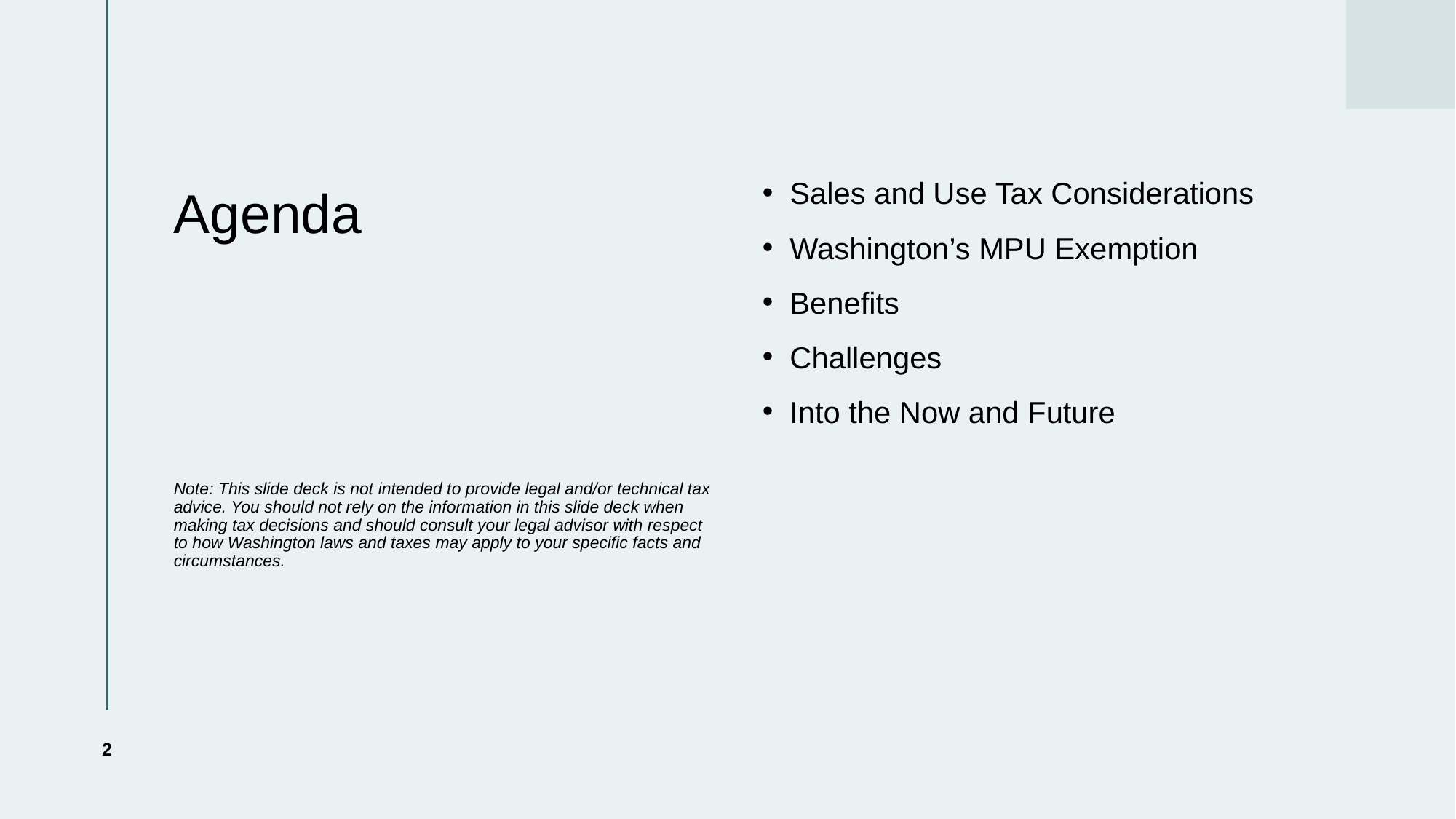

# Agenda Note: This slide deck is not intended to provide legal and/or technical tax advice. You should not rely on the information in this slide deck when making tax decisions and should consult your legal advisor with respect to how Washington laws and taxes may apply to your specific facts and circumstances.
Sales and Use Tax Considerations
Washington’s MPU Exemption
Benefits
Challenges
Into the Now and Future

2